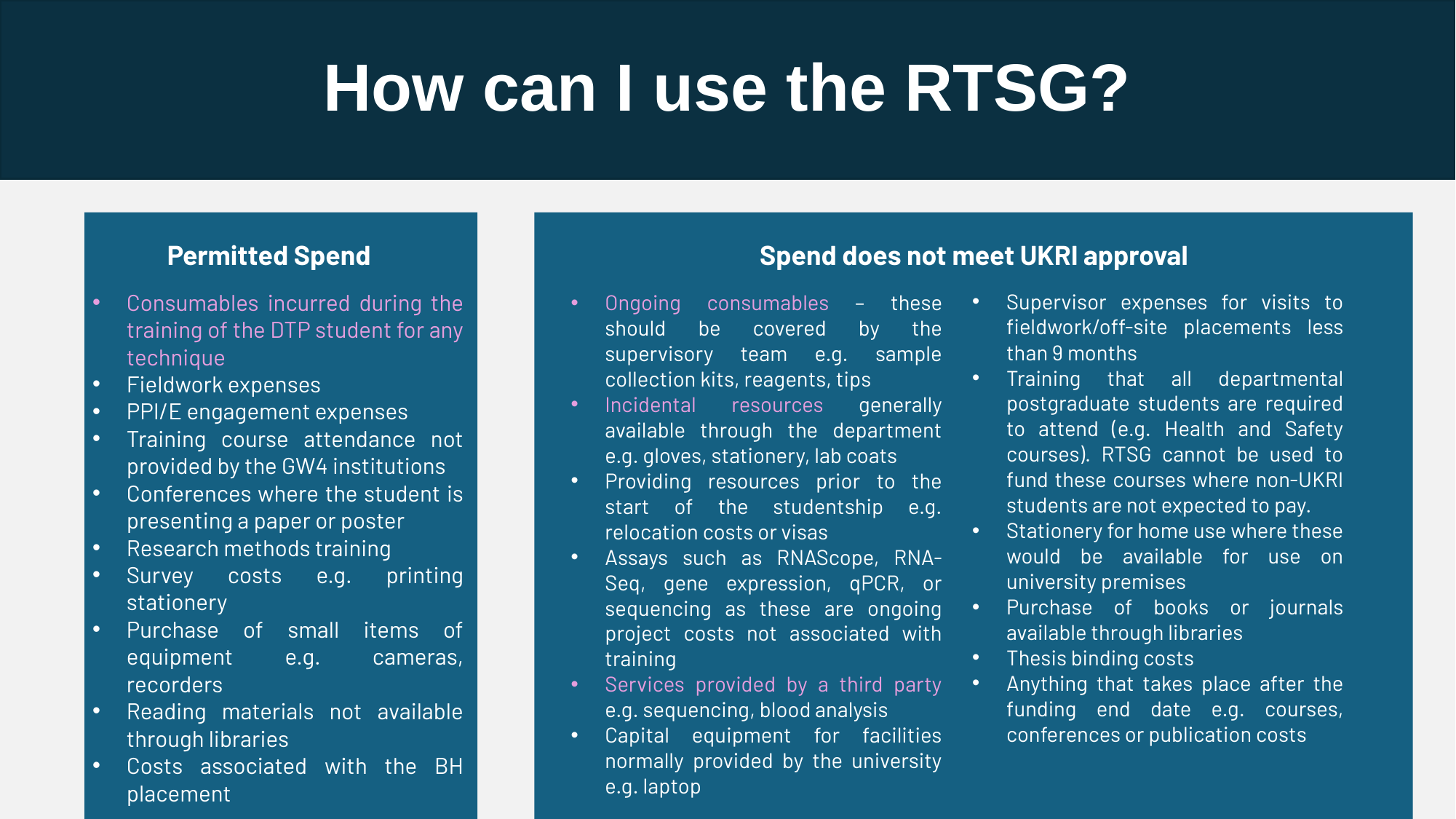

How can I use the RTSG?
# Governance & Management

Permitted Spend
Spend does not meet UKRI approval

Flexible Funding Supplement
Consumables incurred during the training of the DTP student for any technique
Fieldwork expenses
PPI/E engagement expenses
Training course attendance not provided by the GW4 institutions
Conferences where the student is presenting a paper or poster
Research methods training
Survey costs e.g. printing stationery
Purchase of small items of equipment e.g. cameras, recorders
Reading materials not available through libraries
Costs associated with the BH placement
Supervisor expenses for visits to fieldwork/off-site placements less than 9 months
Training that all departmental postgraduate students are required to attend (e.g. Health and Safety courses). RTSG cannot be used to fund these courses where non-UKRI students are not expected to pay.
Stationery for home use where these would be available for use on university premises
Purchase of books or journals available through libraries
Thesis binding costs
Anything that takes place after the funding end date e.g. courses, conferences or publication costs
Ongoing consumables – these should be covered by the supervisory team e.g. sample collection kits, reagents, tips
Incidental resources generally available through the department e.g. gloves, stationery, lab coats
Providing resources prior to the start of the studentship e.g. relocation costs or visas
Assays such as RNAScope, RNA-Seq, gene expression, qPCR, or sequencing as these are ongoing project costs not associated with training
Services provided by a third party e.g. sequencing, blood analysis
Capital equipment for facilities normally provided by the university e.g. laptop